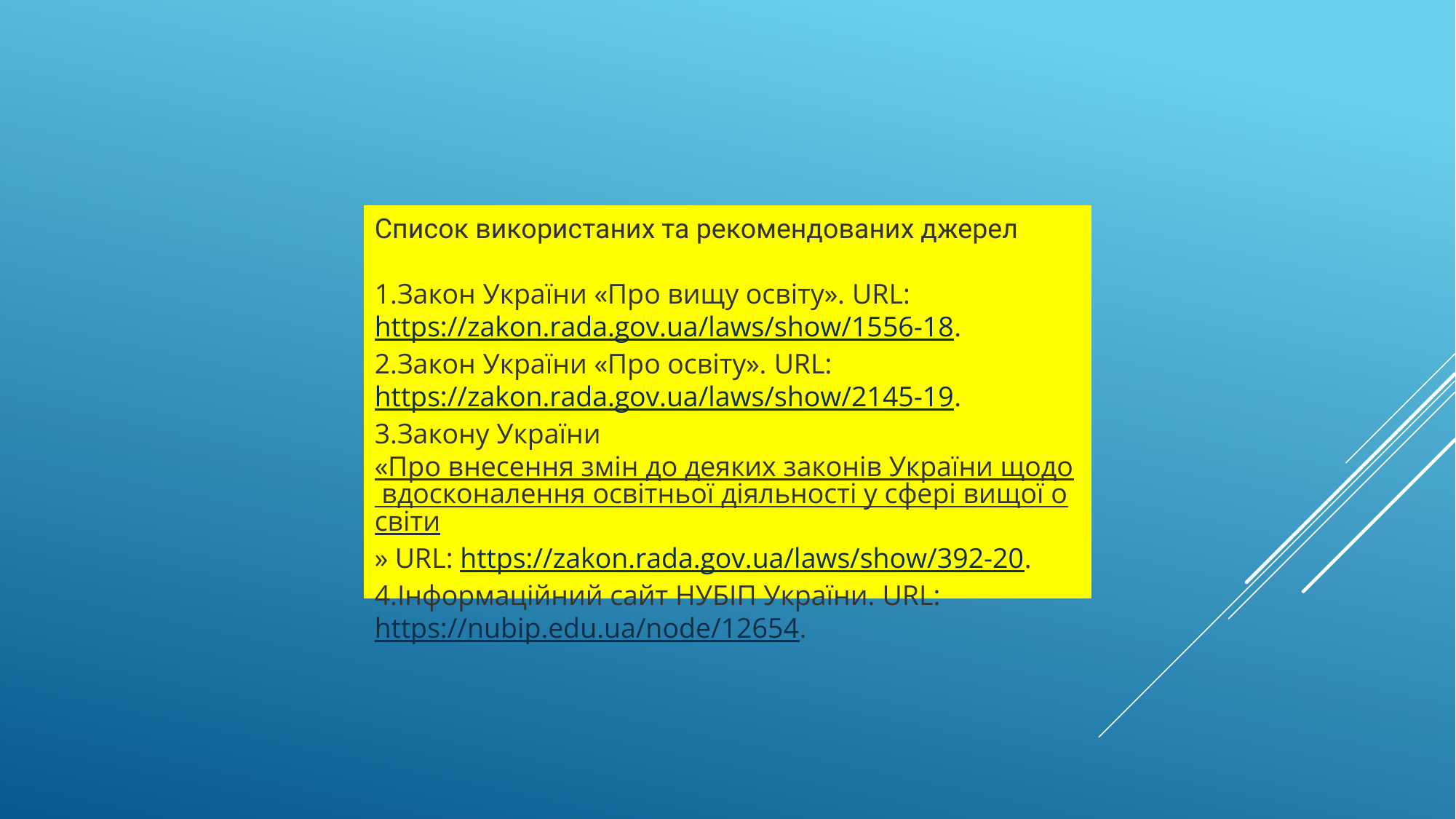

Список використаних та рекомендованих джерел

Закон України «Про вищу освіту». URL: https://zakon.rada.gov.ua/laws/show/1556-18.
Закон України «Про освіту». URL: https://zakon.rada.gov.ua/laws/show/2145-19.
Закону України «Про внесення змін до деяких законів України щодо вдосконалення освітньої діяльності у сфері вищої освіти» URL: https://zakon.rada.gov.ua/laws/show/392-20.
Інформаційний сайт НУБІП України. URL: https://nubip.edu.ua/node/12654.